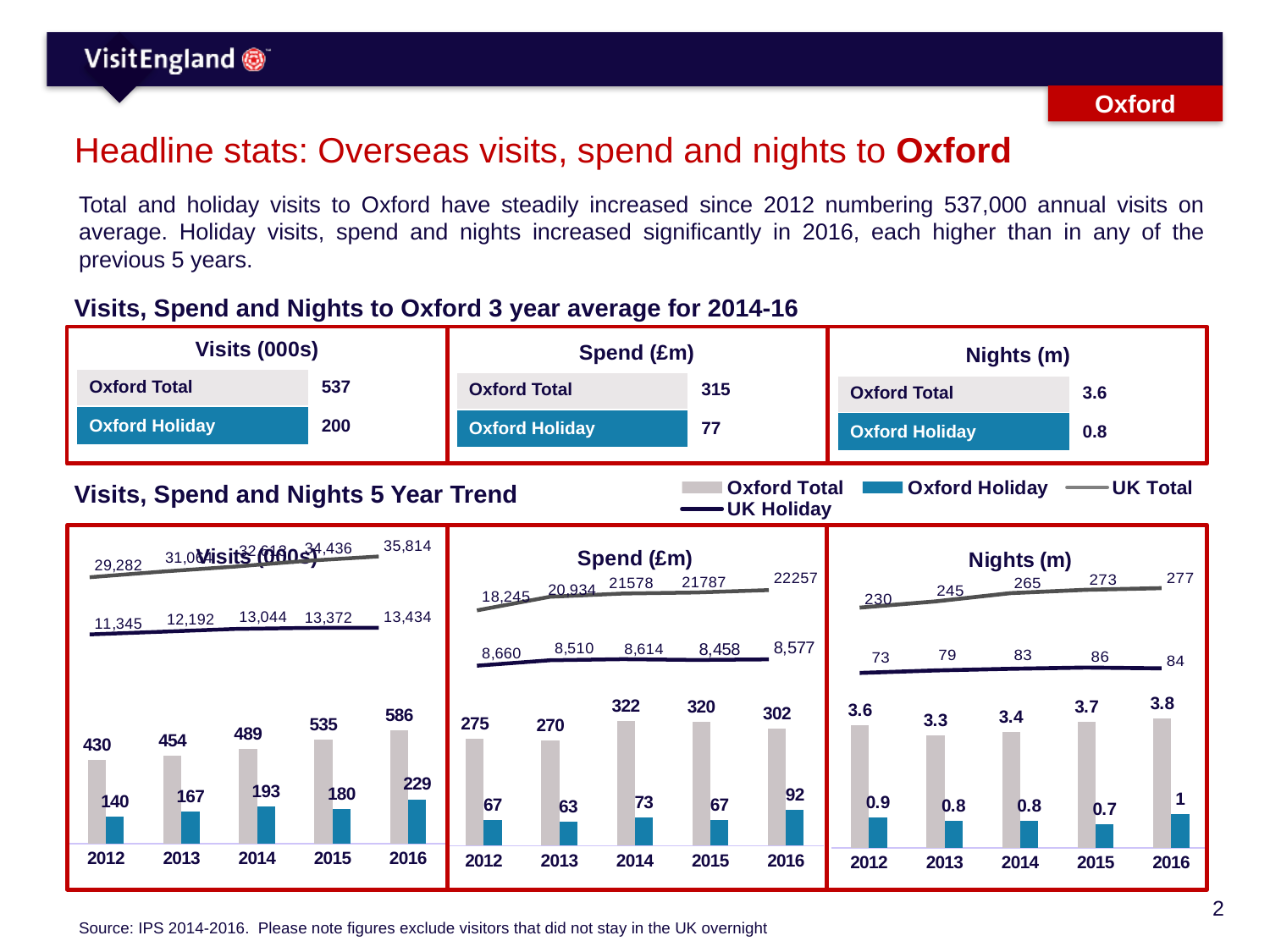

Oxford
# Headline stats: Overseas visits, spend and nights to Oxford
Total and holiday visits to Oxford have steadily increased since 2012 numbering 537,000 annual visits on average. Holiday visits, spend and nights increased significantly in 2016, each higher than in any of the previous 5 years.
Visits, Spend and Nights to Oxford 3 year average for 2014-16

| Visits (000s) |  |
| --- | --- |
| Oxford Total | 537 |
| Oxford Holiday | 200 |
| Spend (£m) |  |
| --- | --- |
| Oxford Total | 315 |
| Oxford Holiday | 77 |
| Nights (m) |  |
| --- | --- |
| Oxford Total | 3.6 |
| Oxford Holiday | 0.8 |
Visits, Spend and Nights 5 Year Trend

### Chart

| Category | Oxford Total | Oxford Holiday | UK Total | UK Holiday |
|---|---|---|---|---|
| 2005-7 | None | None | None | None |
| 2008-10 | None | None | None | None |
| 2011-13 | None | None | None | None |
| 2014-16 | None | None | None | None |

### Chart: Visits (000s)

| Category | Oxford total | Oxford holiday | England Total | England Holiday |
|---|---|---|---|---|
| 2012 | 430.0 | 140.0 | None | None |
| 2013 | 454.0 | 167.0 | None | None |
| 2014 | 489.0 | 193.0 | None | None |
| 2015 | 535.0 | 180.0 | None | None |
| 2016 | 586.0 | 229.0 | None | None |

### Chart: Spend (£m)

| Category | Oxford total | Oxford Holiday | England Total | England Holiday |
|---|---|---|---|---|
| 2012 | 275.0 | 67.0 | None | None |
| 2013 | 270.0 | 63.0 | None | None |
| 2014 | 322.0 | 73.0 | None | None |
| 2015 | 320.0 | 67.0 | None | None |
| 2016 | 302.0 | 92.0 | None | None |

### Chart: Nights (m)

| Category | ox total | ox Holiday | England Total | England Holiday |
|---|---|---|---|---|
| 2012 | 3.6 | 0.9 | None | None |
| 2013 | 3.3 | 0.8 | None | None |
| 2014 | 3.4 | 0.8 | None | None |
| 2015 | 3.7 | 0.7 | None | None |
| 2016 | 3.8 | 1.0 | None | None |

### Chart

| Category | UK Holiday | UK Total |
|---|---|---|
| 2012 | 11345.0 | 29282.0 |
| 2013 | 12192.0 | 31064.0 |
| 2014 | 13044.0 | 32613.0 |
| 2015 | 13372.0 | 34436.0 |
| 2016 | 13434.0 | 35814.0 |

### Chart

| Category | UK Holiday | UK Total |
|---|---|---|
| 2012 | 7321.0 | 18245.0 |
| 2013 | 8397.0 | 20934.0 |
| 2014 | 8614.0 | 21578.0 |
| 2015 | 8458.0 | 21787.0 |
| 2016 | 8577.0 | 22257.0 |

### Chart

| Category | England Holiday | England Total |
|---|---|---|
|  | 73.0 | 230.0 |
|  | 79.0 | 245.0 |
| Category 1 | 83.0 | 265.0 |
| Category 2 | 86.0 | 273.0 |
| Category 3 | 84.0 | 277.0 |
Source: IPS 2014-2016.  Please note figures exclude visitors that did not stay in the UK overnight